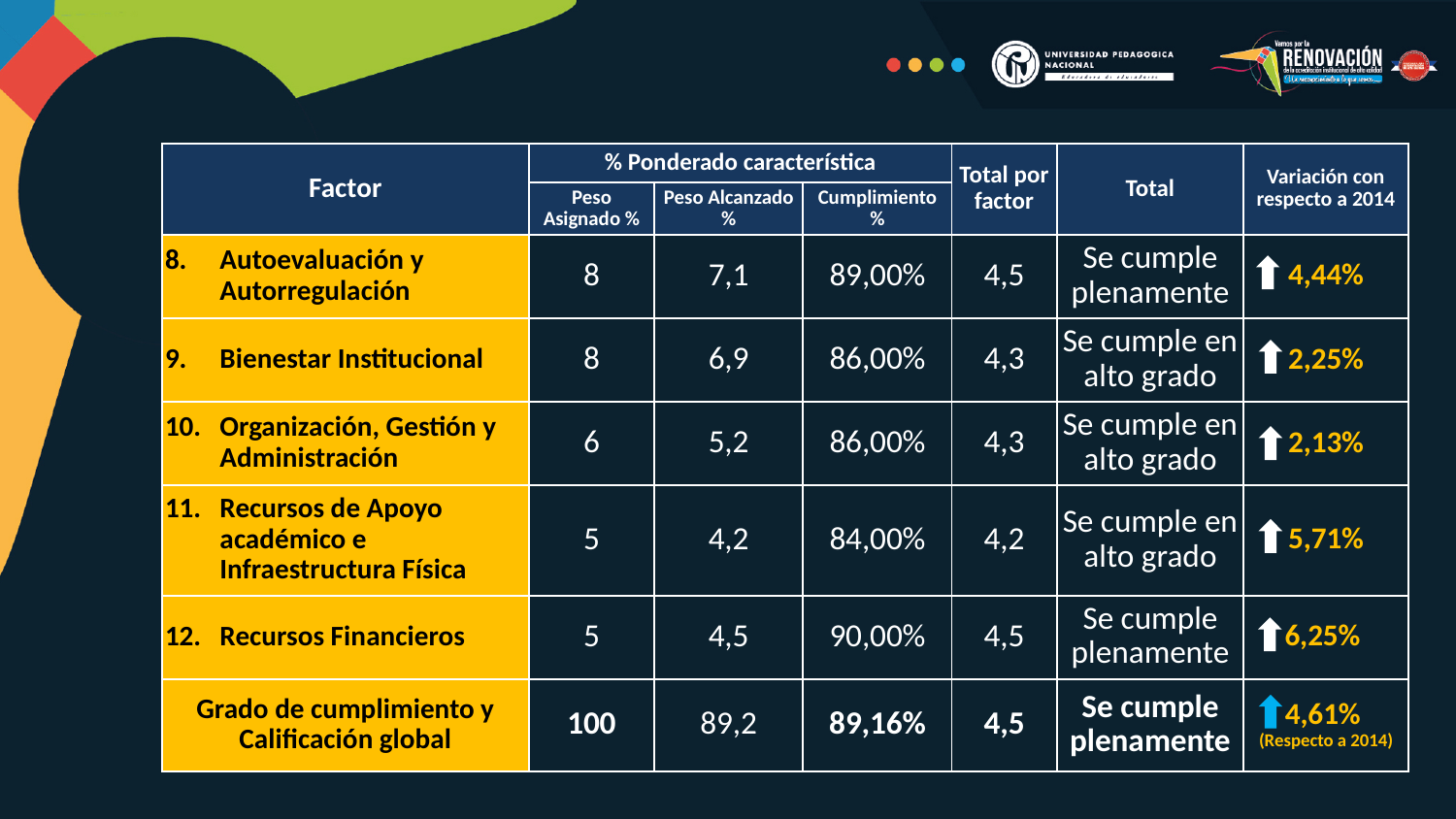

| Factor | % Ponderado característica |  |  | Total por factor | Total | Variación con respecto a 2014 |
| --- | --- | --- | --- | --- | --- | --- |
|  | Peso Asignado % | Peso Alcanzado % | Cumplimiento % |  |  |  |
| Autoevaluación y Autorregulación | 8 | 7,1 | 89,00% | 4,5 | Se cumple plenamente | 4,44% |
| Bienestar Institucional | 8 | 6,9 | 86,00% | 4,3 | Se cumple en alto grado | 2,25% |
| Organización, Gestión y Administración | 6 | 5,2 | 86,00% | 4,3 | Se cumple en alto grado | 2,13% |
| Recursos de Apoyo académico e Infraestructura Física | 5 | 4,2 | 84,00% | 4,2 | Se cumple en alto grado | 5,71% |
| Recursos Financieros | 5 | 4,5 | 90,00% | 4,5 | Se cumple plenamente | 6,25% |
| Grado de cumplimiento y Calificación global | 100 | 89,2 | 89,16% | 4,5 | Se cumple plenamente | 4,61% (Respecto a 2014) |